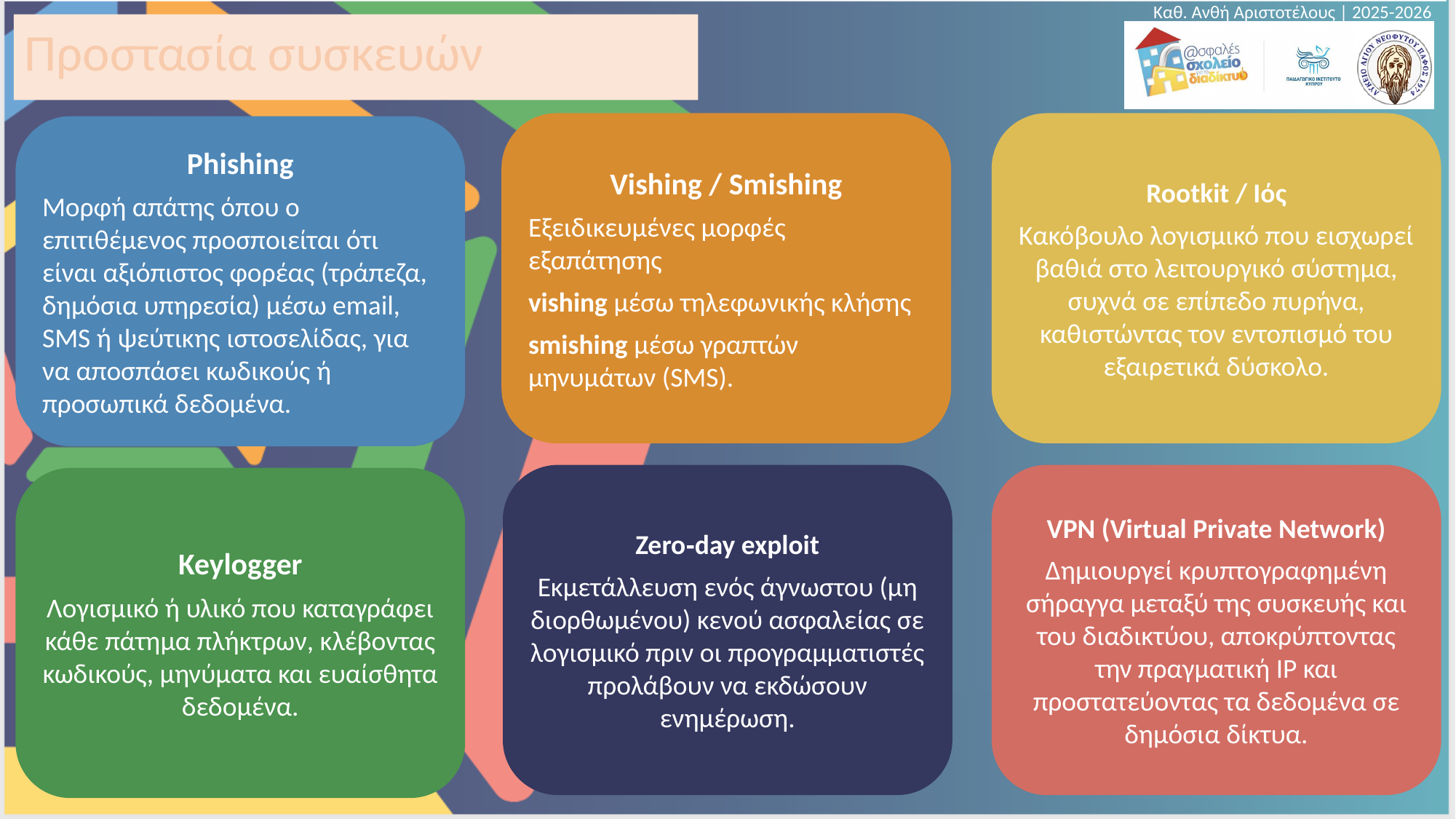

Καθ. Ανθή Αριστοτέλους | 2025-2026
# Προστασία συσκευών
Vishing / Smishing
Εξειδικευμένες μορφές εξαπάτησης
vishing μέσω τηλεφωνικής κλήσης
smishing μέσω γραπτών μηνυμάτων (SMS).
Rootkit / Ιός
Κακόβουλο λογισμικό που εισχωρεί βαθιά στο λειτουργικό σύστημα, συχνά σε επίπεδο πυρήνα, καθιστώντας τον εντοπισμό του εξαιρετικά δύσκολο.
Phishing
Μορφή απάτης όπου ο επιτιθέμενος προσποιείται ότι είναι αξιόπιστος φορέας (τράπεζα, δημόσια υπηρεσία) μέσω email, SMS ή ψεύτικης ιστοσελίδας, για να αποσπάσει κωδικούς ή προσωπικά δεδομένα.
Zero‑day exploit
Εκμετάλλευση ενός άγνωστου (μη διορθωμένου) κενού ασφαλείας σε λογισμικό πριν οι προγραμματιστές προλάβουν να εκδώσουν ενημέρωση.
VPN (Virtual Private Network)
Δημιουργεί κρυπτογραφημένη σήραγγα μεταξύ της συσκευής και του διαδικτύου, αποκρύπτοντας την πραγματική IP και προστατεύοντας τα δεδομένα σε δημόσια δίκτυα.
Keylogger
Λογισμικό ή υλικό που καταγράφει κάθε πάτημα πλήκτρων, κλέβοντας κωδικούς, μηνύματα και ευαίσθητα δεδομένα.